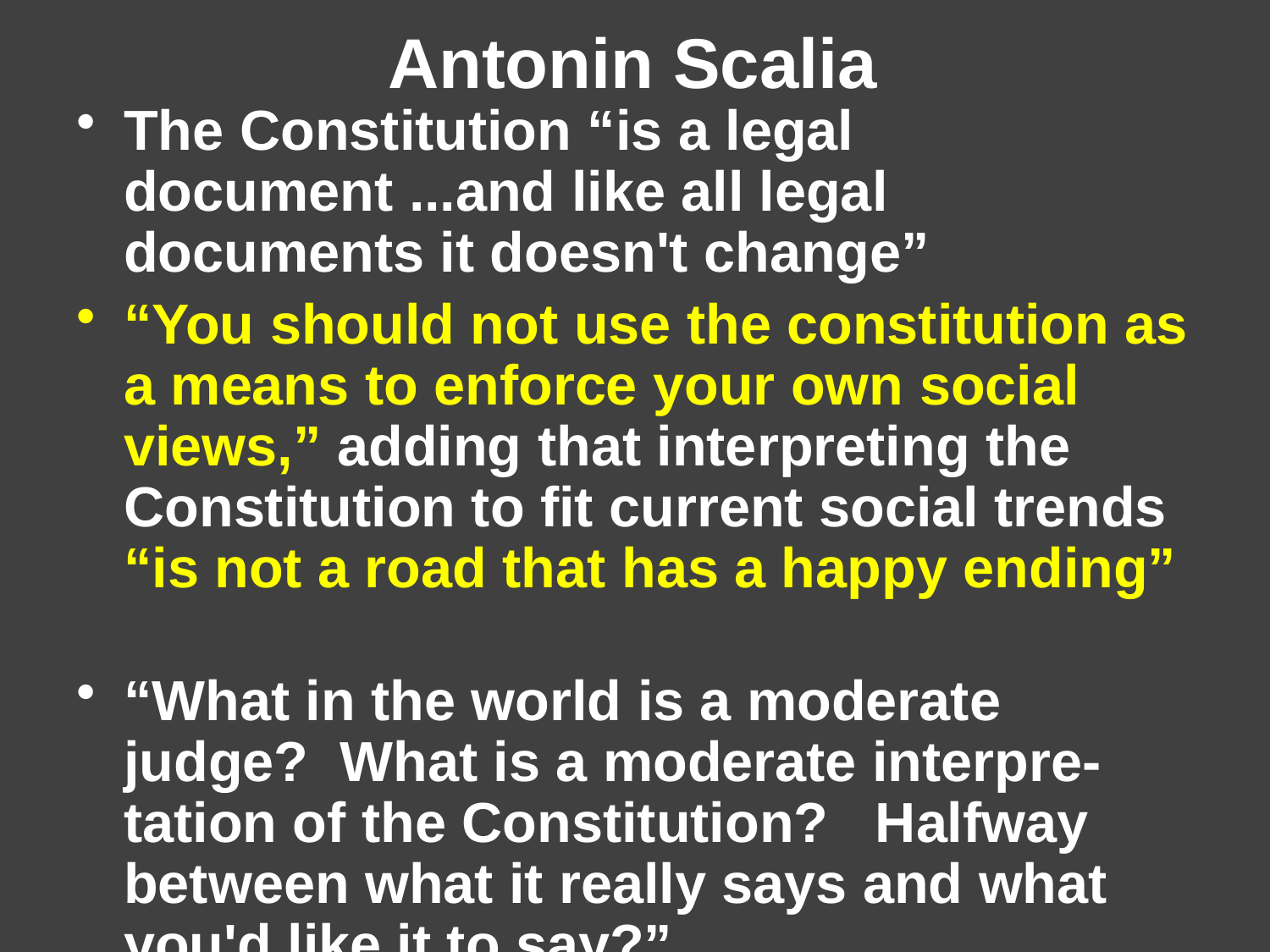

# Antonin Scalia
The Constitution “is a legal document ...and like all legal documents it doesn't change”
“You should not use the constitution as a means to enforce your own social views,” adding that interpreting the Constitution to fit current social trends “is not a road that has a happy ending”
“What in the world is a moderate judge?  What is a moderate interpre-tation of the Constitution?   Halfway between what it really says and what you'd like it to say?”